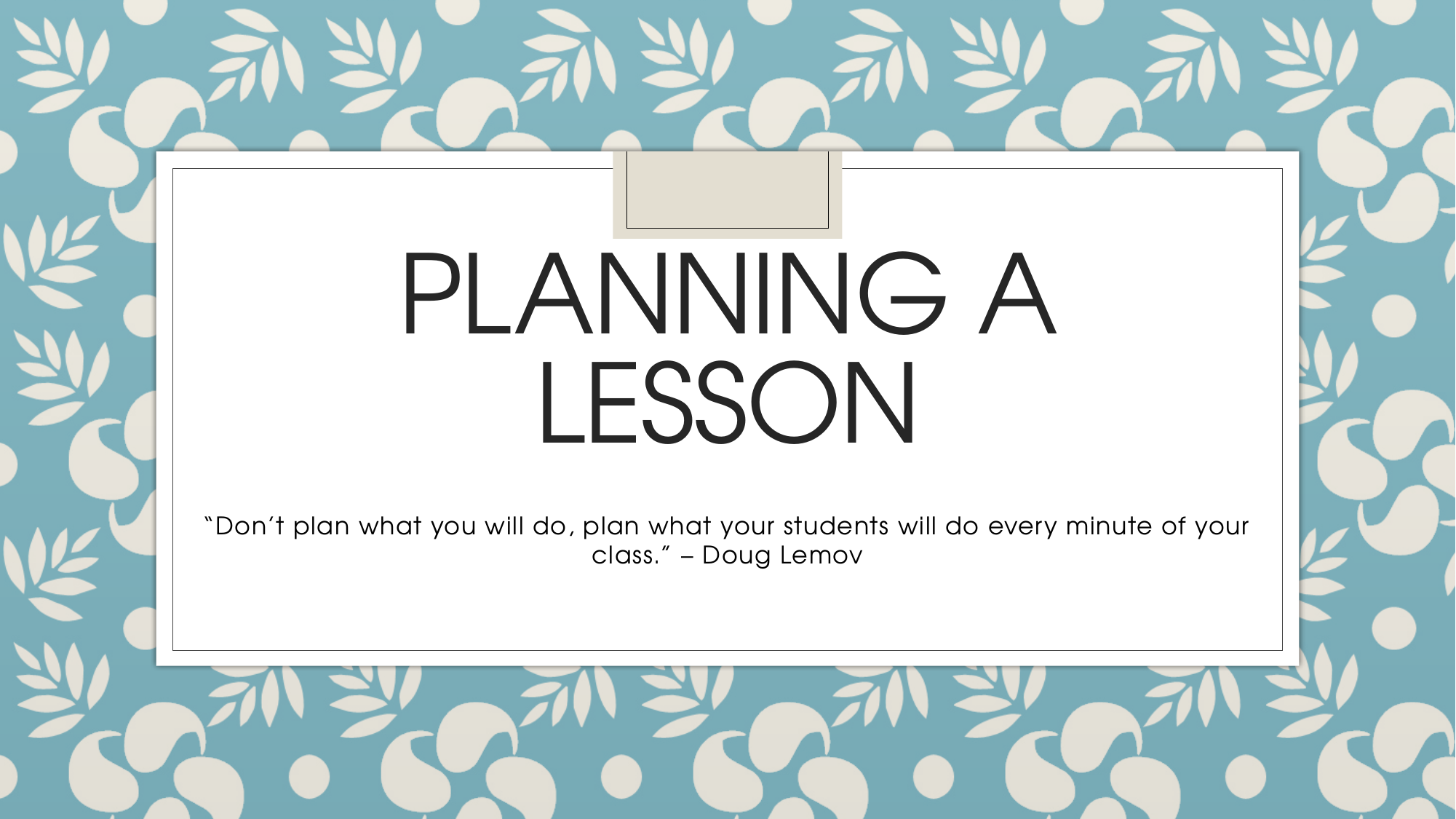

# Planning a lesson
“Don’t plan what you will do, plan what your students will do every minute of your class.” – Doug Lemov